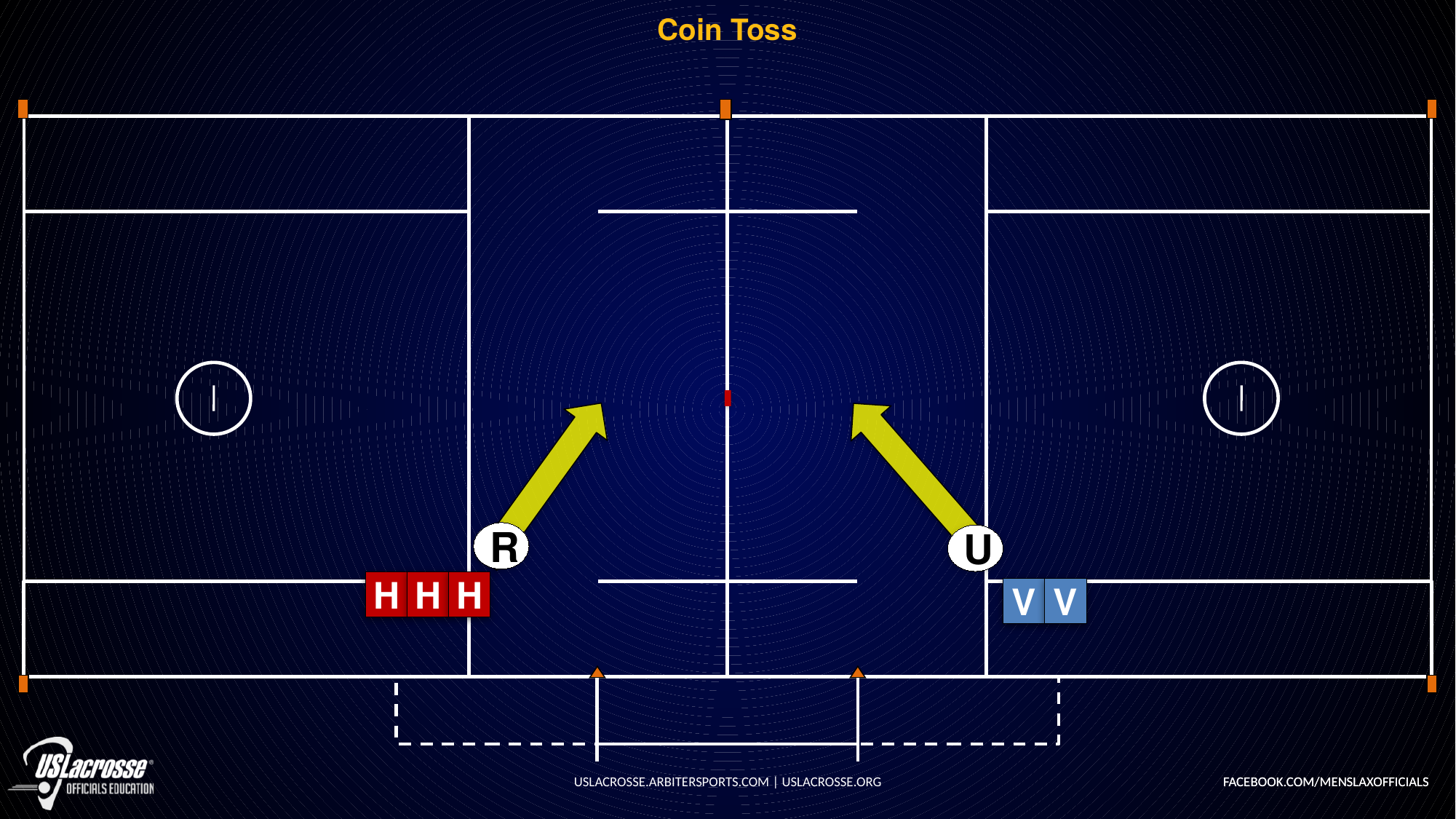

# Coin Toss

R
U
H
H
H
V
V
USLACROSSE.ARBITERSPORTS.COM | USLACROSSE.ORG